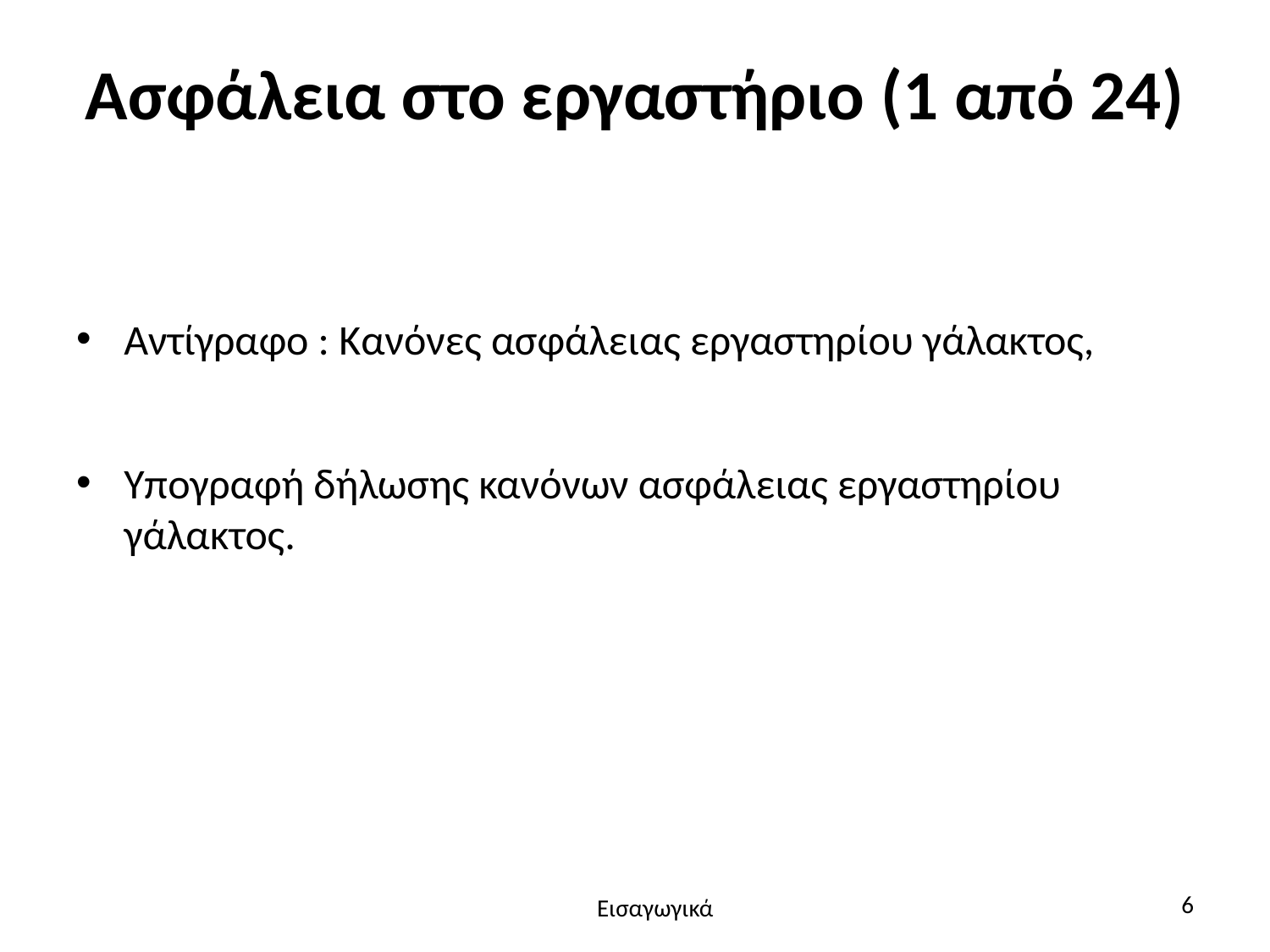

# Ασφάλεια στο εργαστήριο (1 από 24)
Αντίγραφο : Κανόνες ασφάλειας εργαστηρίου γάλακτος,

Υπογραφή δήλωσης κανόνων ασφάλειας εργαστηρίου γάλακτος.
6
Εισαγωγικά